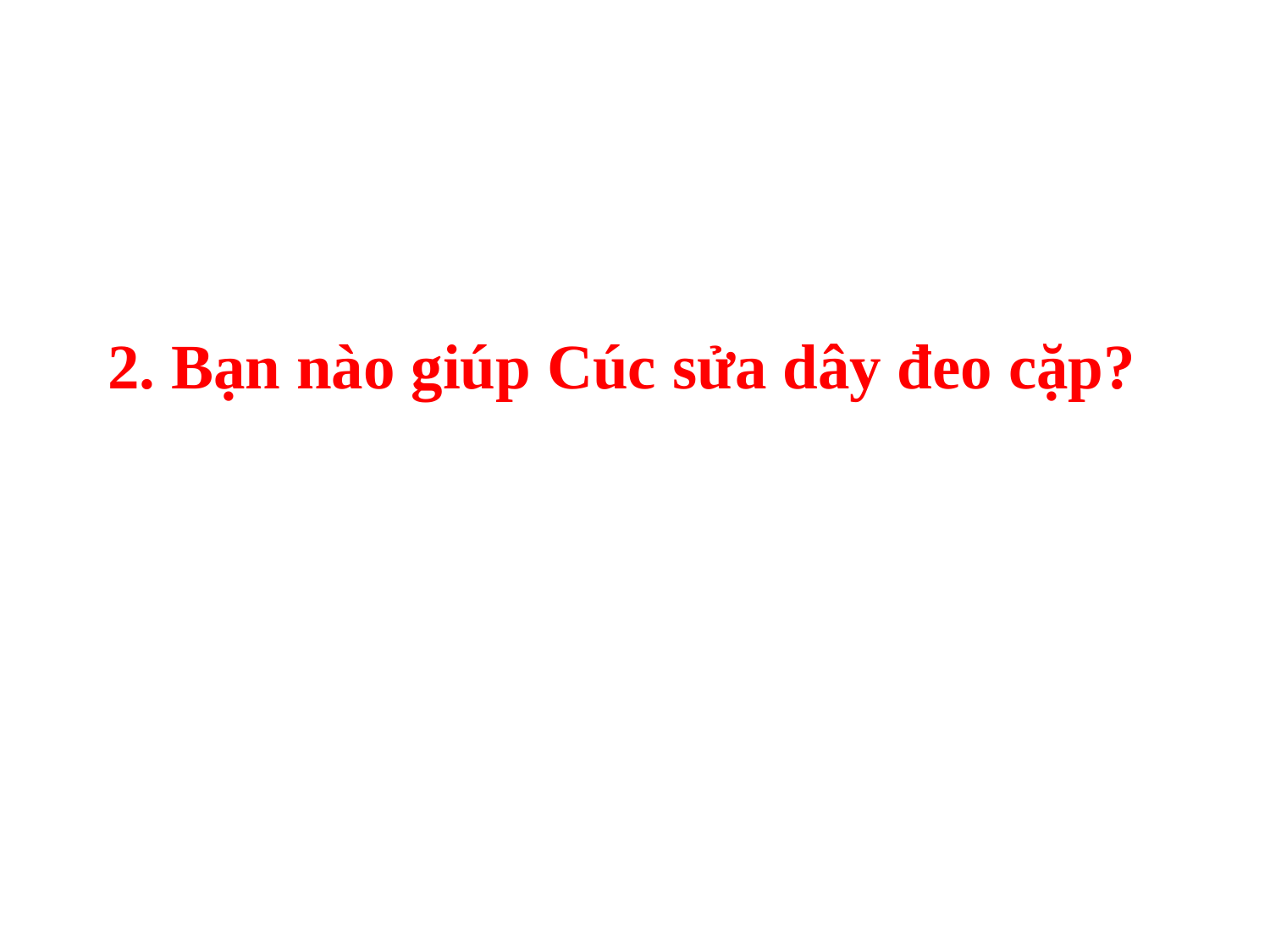

2. Bạn nào giúp Cúc sửa dây đeo cặp?